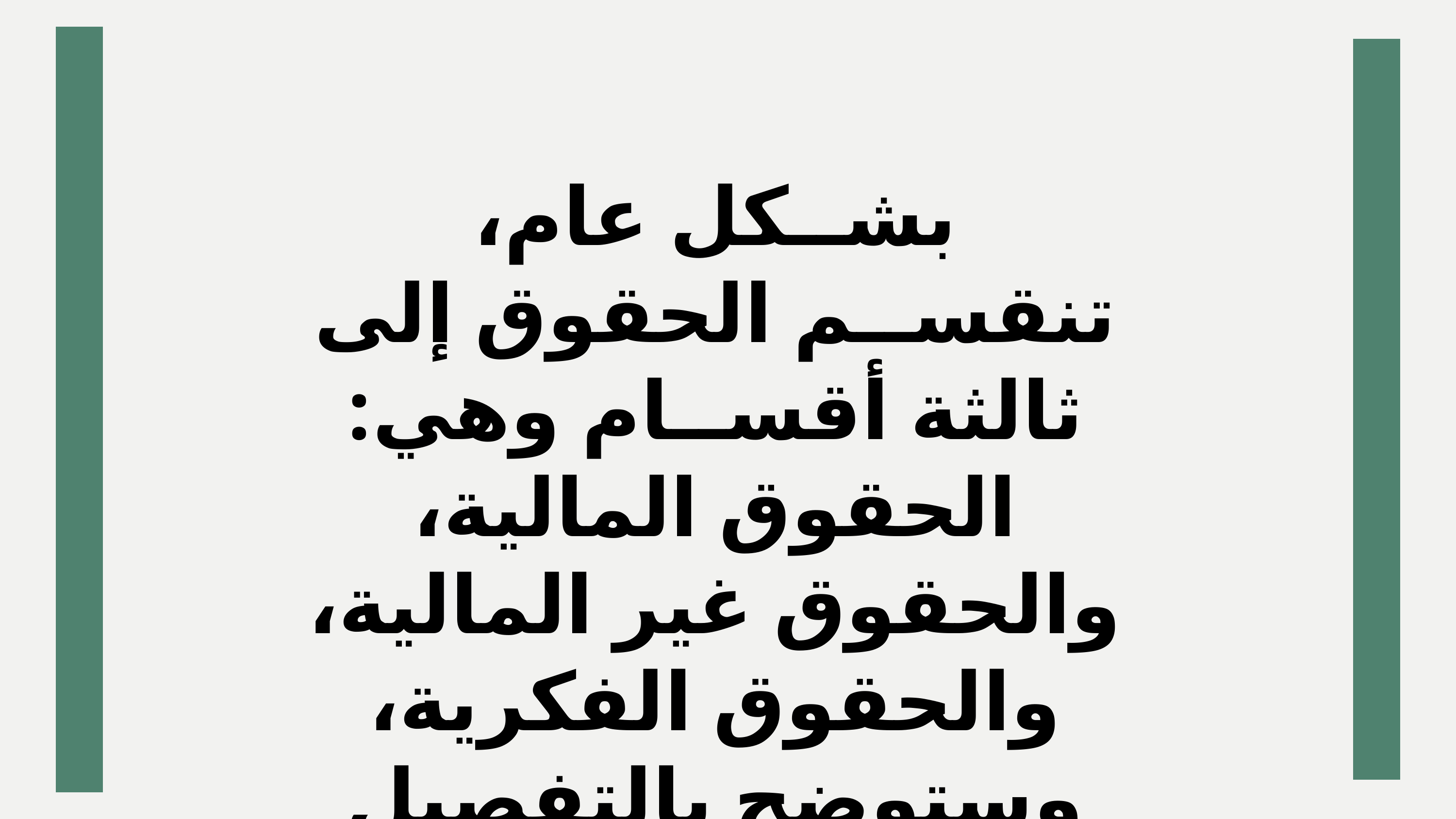

بشــكل عام، تنقســم الحقوق إلى ثالثة أقســام وهي: الحقوق المالية، والحقوق غير المالية، والحقوق الفكرية، وستوضح بالتفصيل في هذه الوحدة.